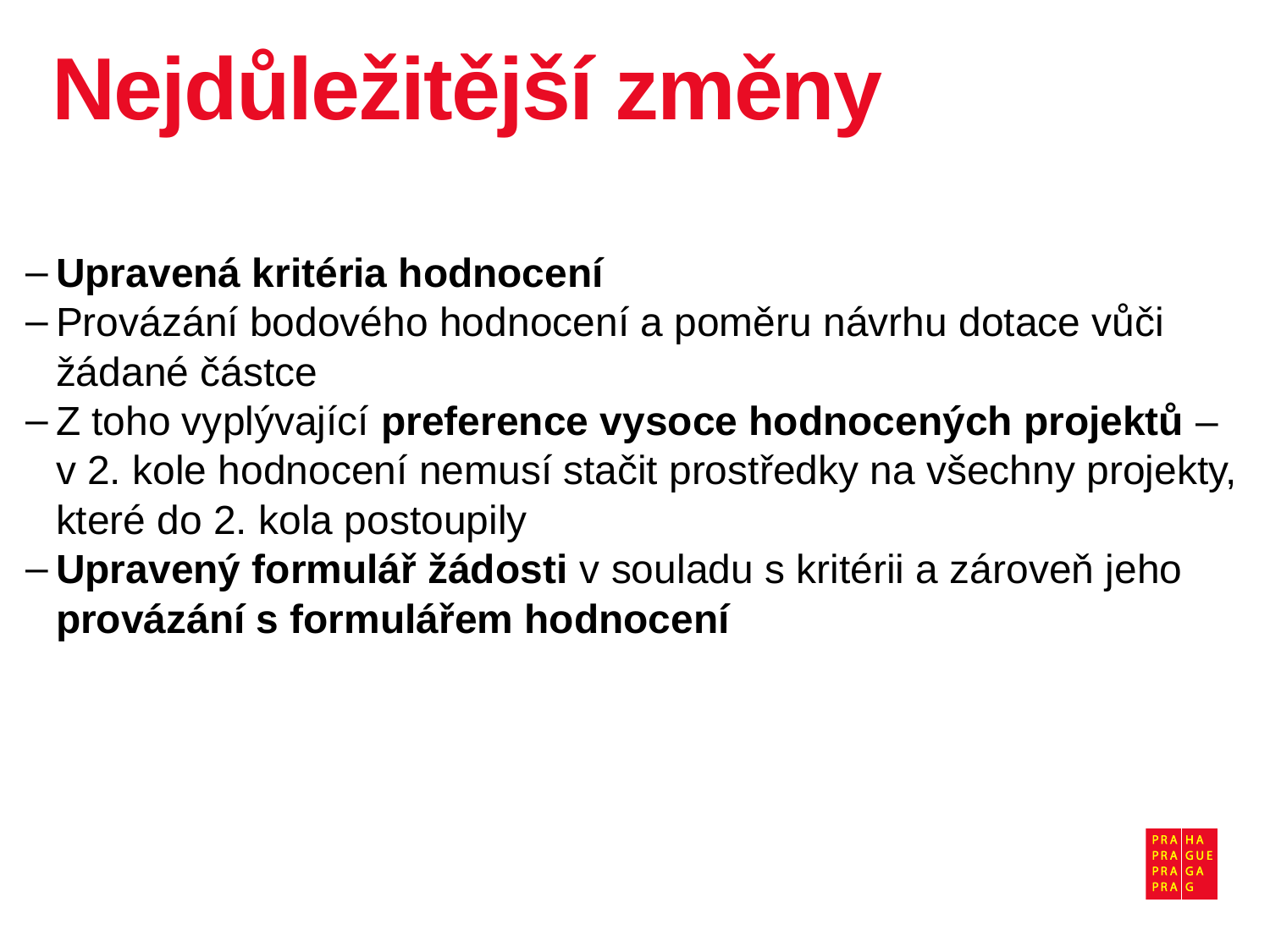

# Nejdůležitější změny
Upravená kritéria hodnocení
Provázání bodového hodnocení a poměru návrhu dotace vůči žádané částce
Z toho vyplývající preference vysoce hodnocených projektů – v 2. kole hodnocení nemusí stačit prostředky na všechny projekty, které do 2. kola postoupily
Upravený formulář žádosti v souladu s kritérii a zároveň jeho provázání s formulářem hodnocení